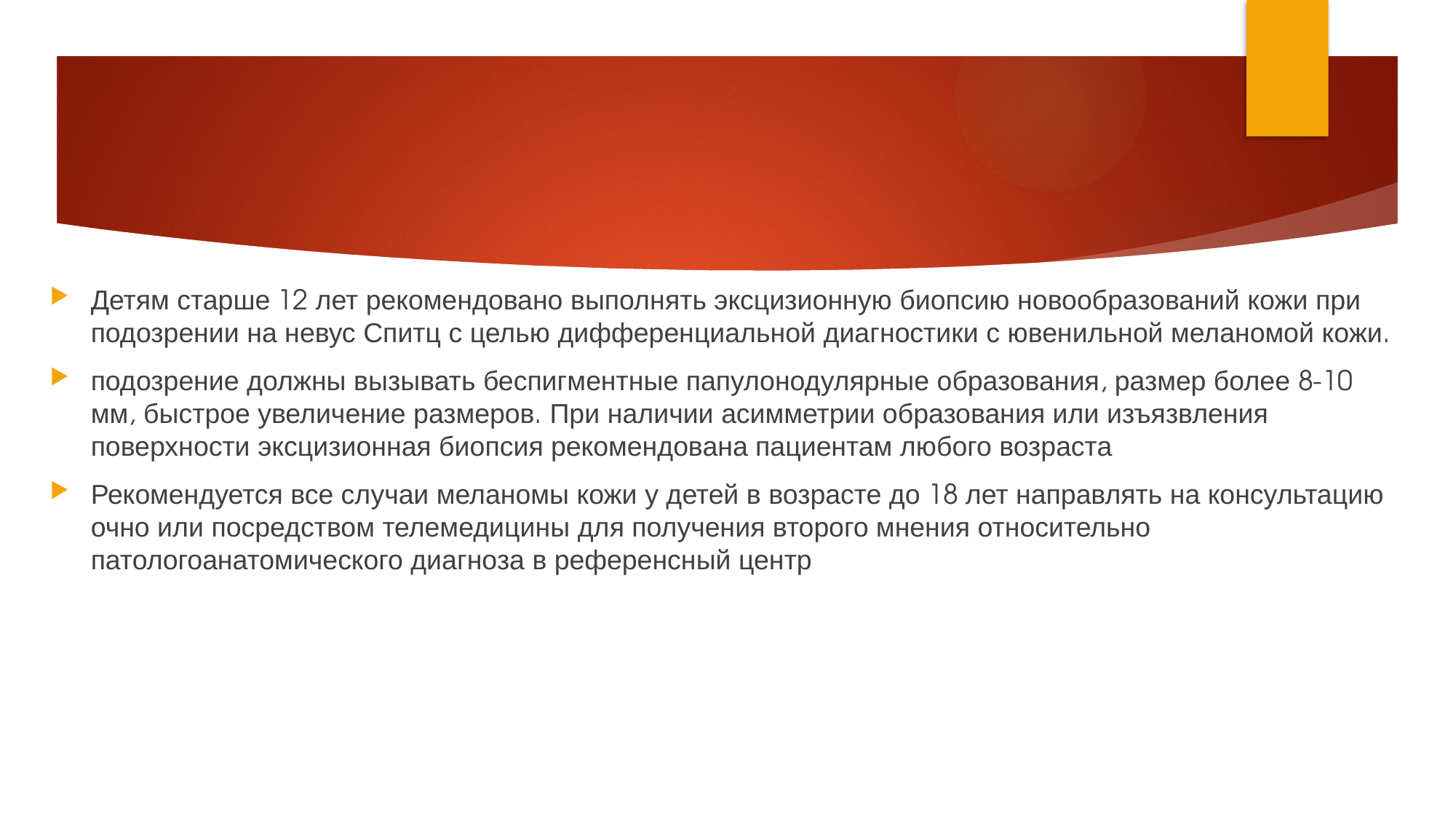

#
Детям старше 12 лет рекомендовано выполнять эксцизионную биопсию новообразований кожи при подозрении на невус Спитц с целью дифференциальной диагностики с ювенильной меланомой кожи.
подозрение должны вызывать беспигментные папулонодулярные образования, размер более 8-10 мм, быстрое увеличение размеров. При наличии асимметрии образования или изъязвления поверхности эксцизионная биопсия рекомендована пациентам любого возраста
Рекомендуется все случаи меланомы кожи у детей в возрасте до 18 лет направлять на консультацию очно или посредством телемедицины для получения второго мнения относительно патологоанатомического диагноза в референсный центр